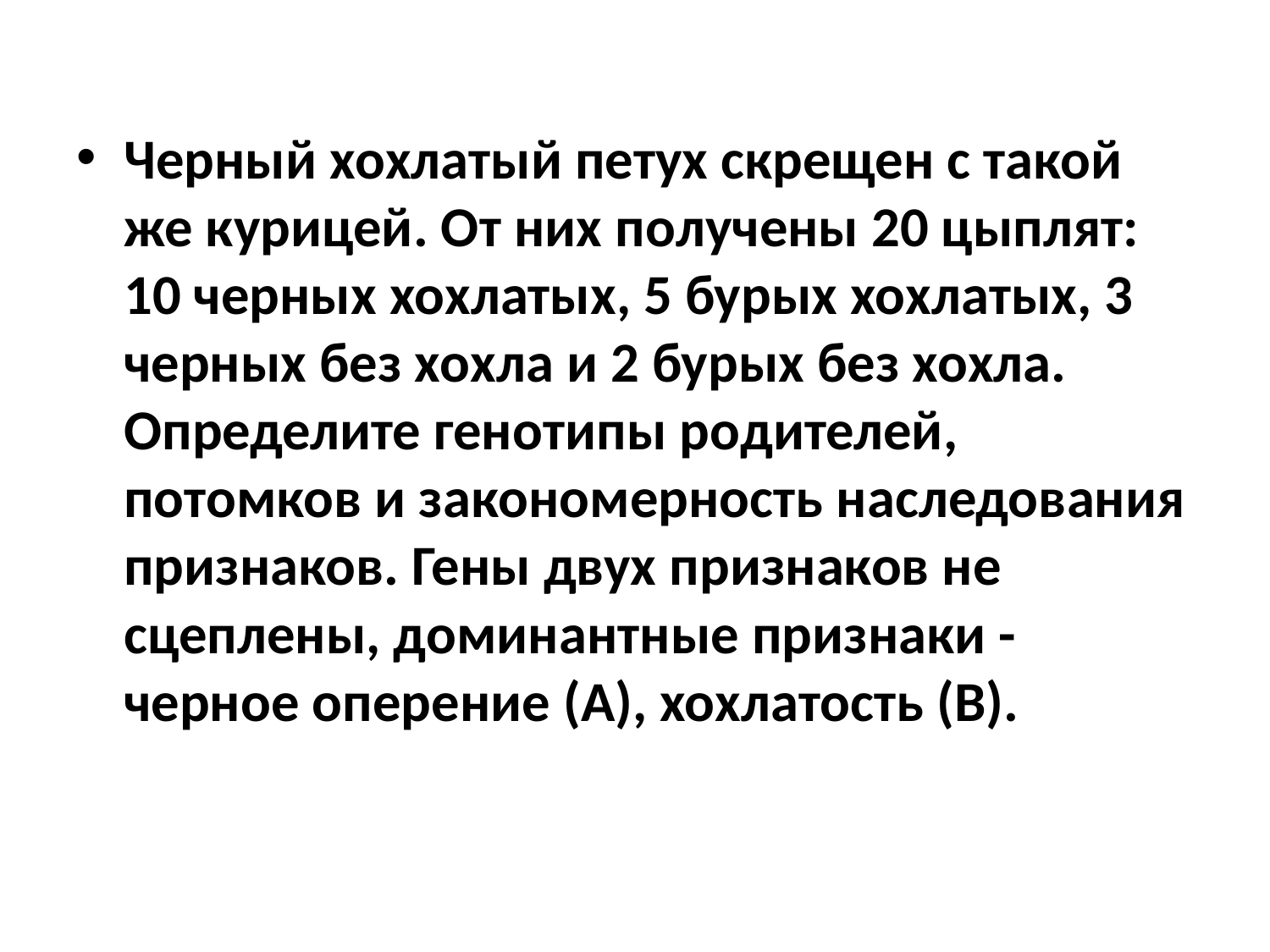

#
Черный хохлатый петух скрещен с такой же курицей. От них получены 20 цыплят: 10 черных хохлатых, 5 бурых хохлатых, 3 черных без хохла и 2 бурых без хохла. Определите генотипы родителей, потомков и закономерность наследования признаков. Гены двух признаков не сцеплены, доминантные признаки - черное оперение (А), хохлатость (В).